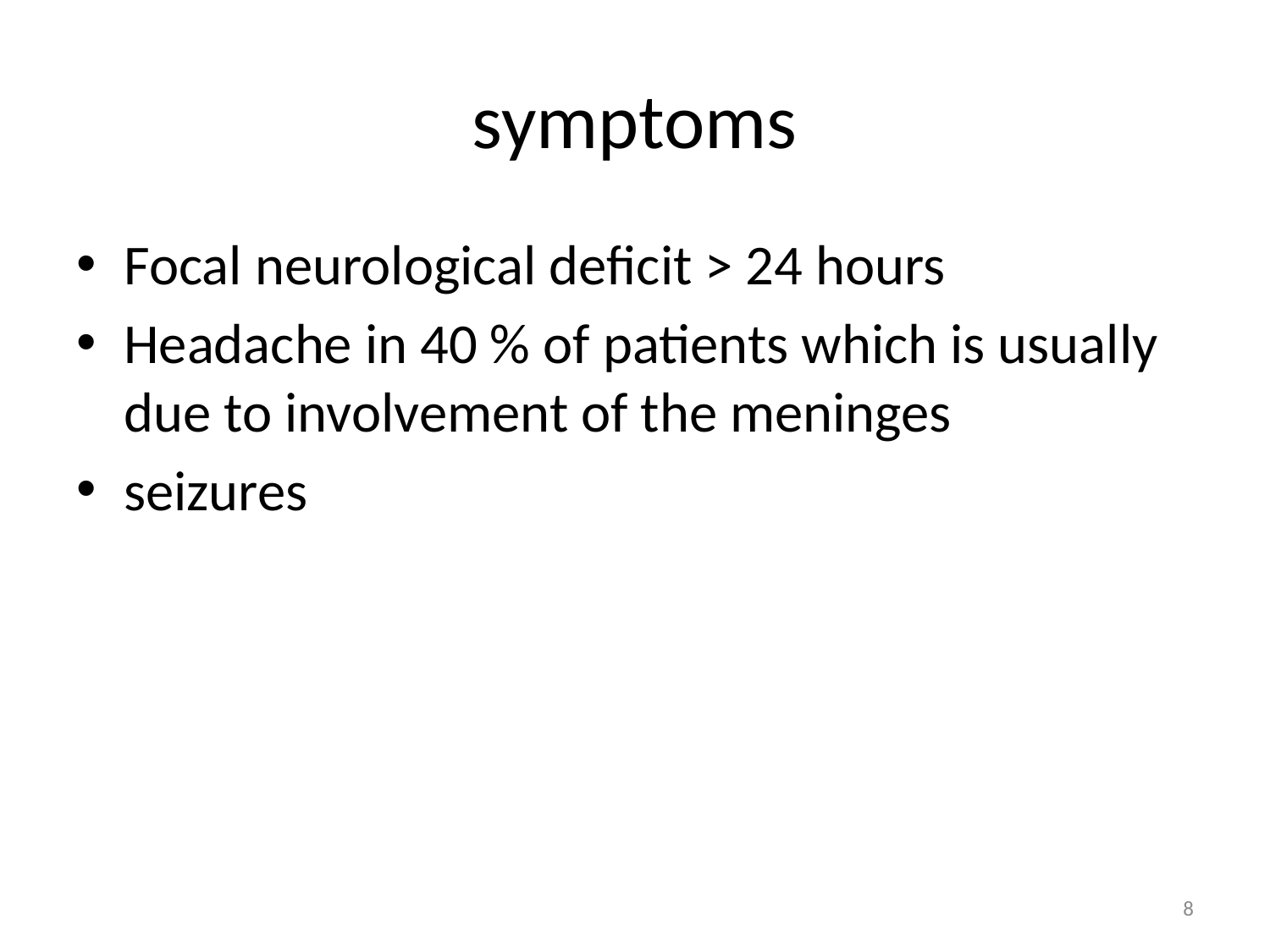

# symptoms
Focal neurological deficit > 24 hours
Headache in 40 % of patients which is usually due to involvement of the meninges
seizures
8